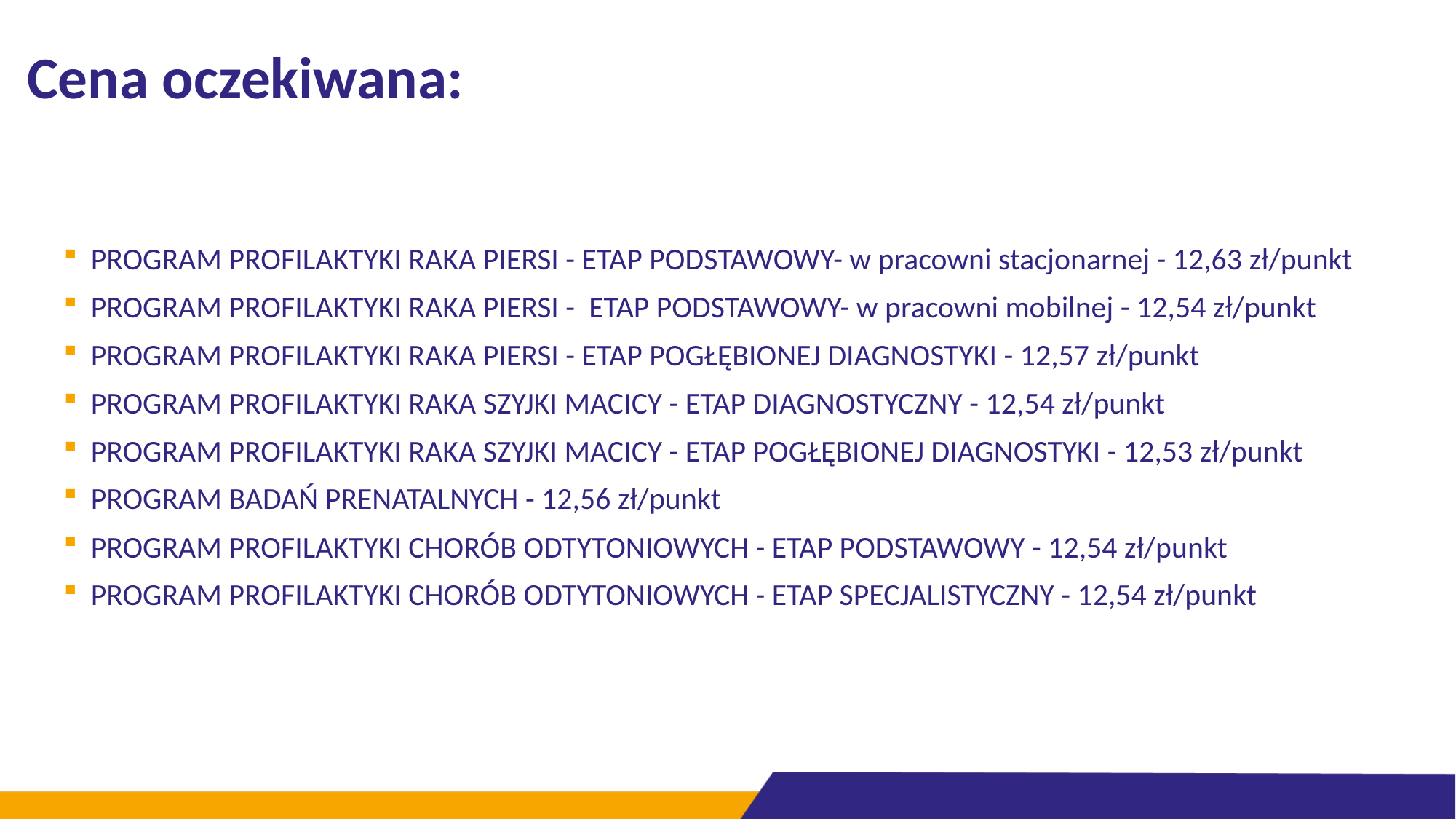

# Cena oczekiwana:
PROGRAM PROFILAKTYKI RAKA PIERSI - ETAP PODSTAWOWY- w pracowni stacjonarnej - 12,63 zł/punkt
PROGRAM PROFILAKTYKI RAKA PIERSI -  ETAP PODSTAWOWY- w pracowni mobilnej - 12,54 zł/punkt
PROGRAM PROFILAKTYKI RAKA PIERSI - ETAP POGŁĘBIONEJ DIAGNOSTYKI - 12,57 zł/punkt
PROGRAM PROFILAKTYKI RAKA SZYJKI MACICY - ETAP DIAGNOSTYCZNY - 12,54 zł/punkt
PROGRAM PROFILAKTYKI RAKA SZYJKI MACICY - ETAP POGŁĘBIONEJ DIAGNOSTYKI - 12,53 zł/punkt
PROGRAM BADAŃ PRENATALNYCH - 12,56 zł/punkt
PROGRAM PROFILAKTYKI CHORÓB ODTYTONIOWYCH - ETAP PODSTAWOWY - 12,54 zł/punkt
PROGRAM PROFILAKTYKI CHORÓB ODTYTONIOWYCH - ETAP SPECJALISTYCZNY - 12,54 zł/punkt